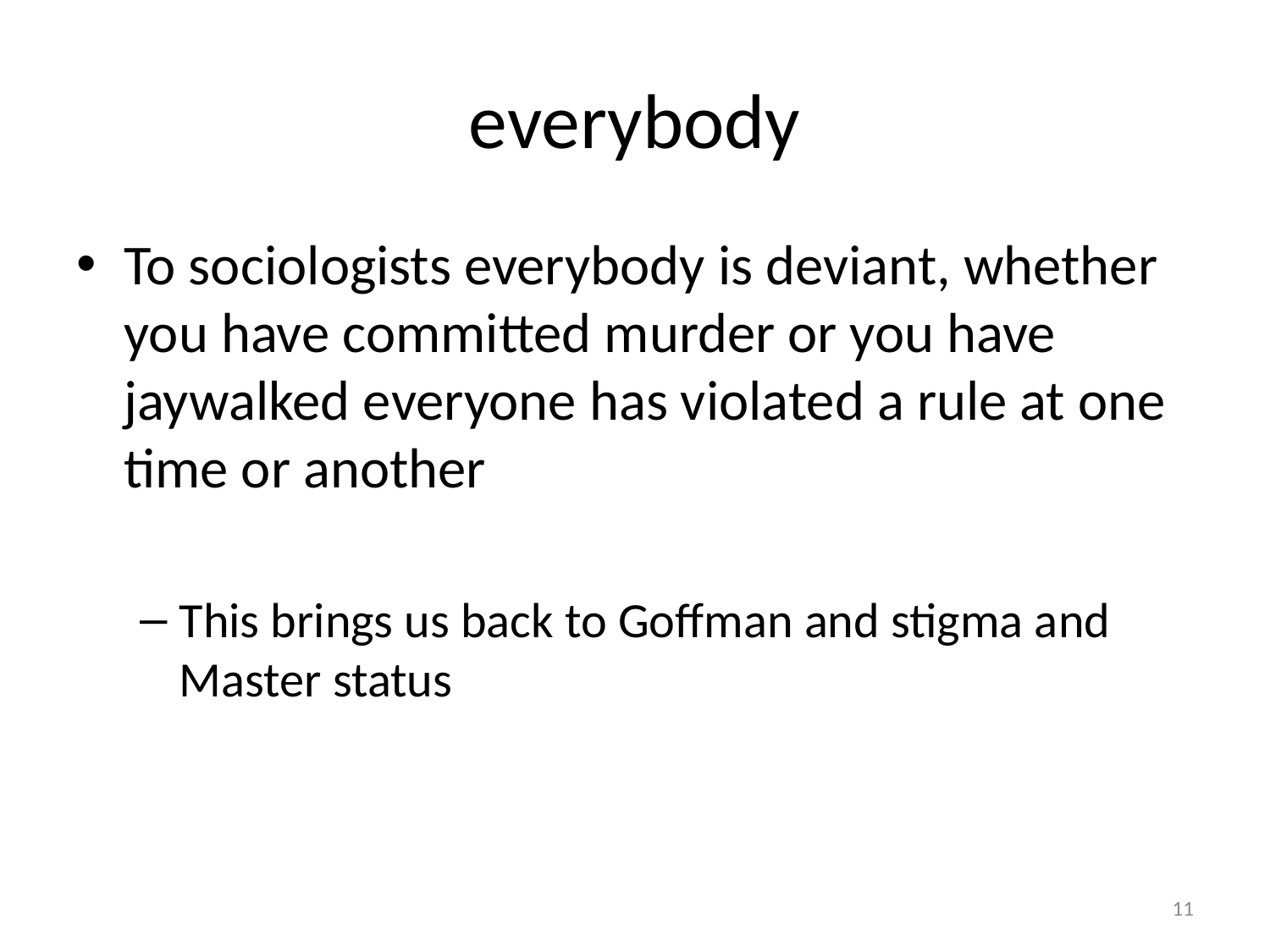

# everybody
To sociologists everybody is deviant, whether you have committed murder or you have jaywalked everyone has violated a rule at one time or another

This brings us back to Goffman and stigma and Master status
11